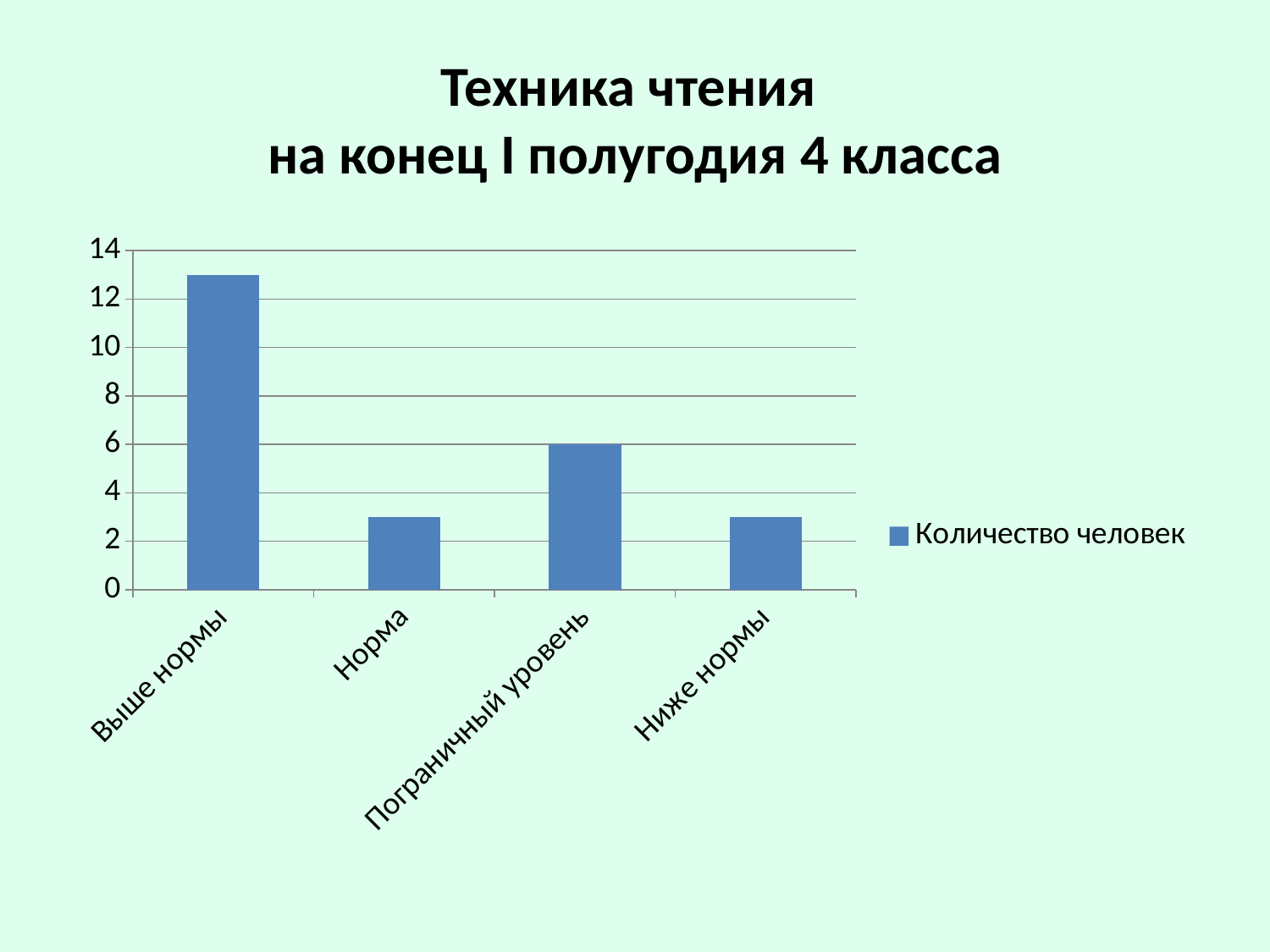

# Техника чтения на конец I полугодия 4 класса

### Chart

| Category | Количество человек |
|---|---|
| Выше нормы | 13.0 |
| Норма | 3.0 |
| Пограничный уровень | 6.0 |
| Ниже нормы | 3.0 |